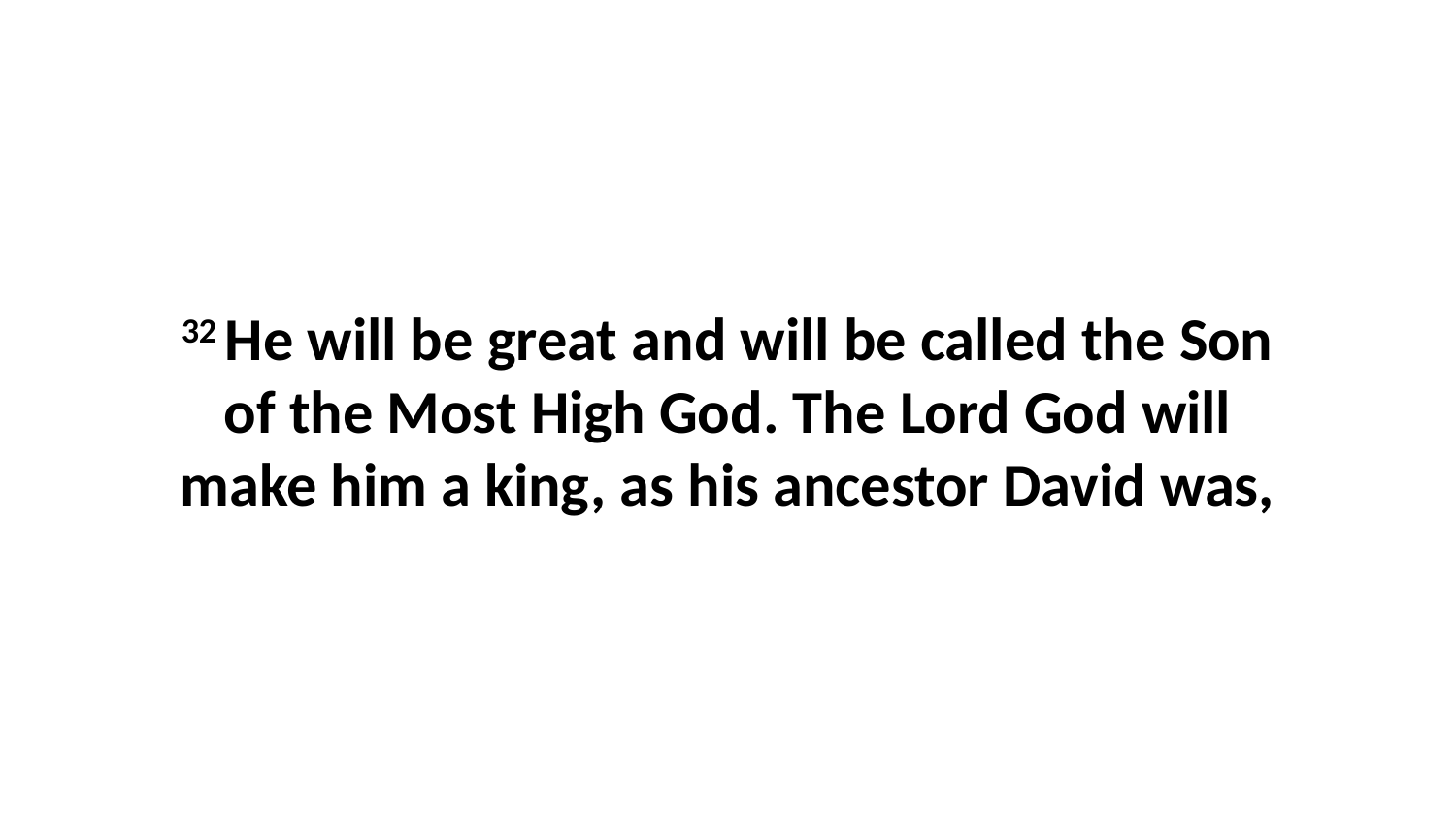

32 He will be great and will be called the Son of the Most High God. The Lord God will make him a king, as his ancestor David was,